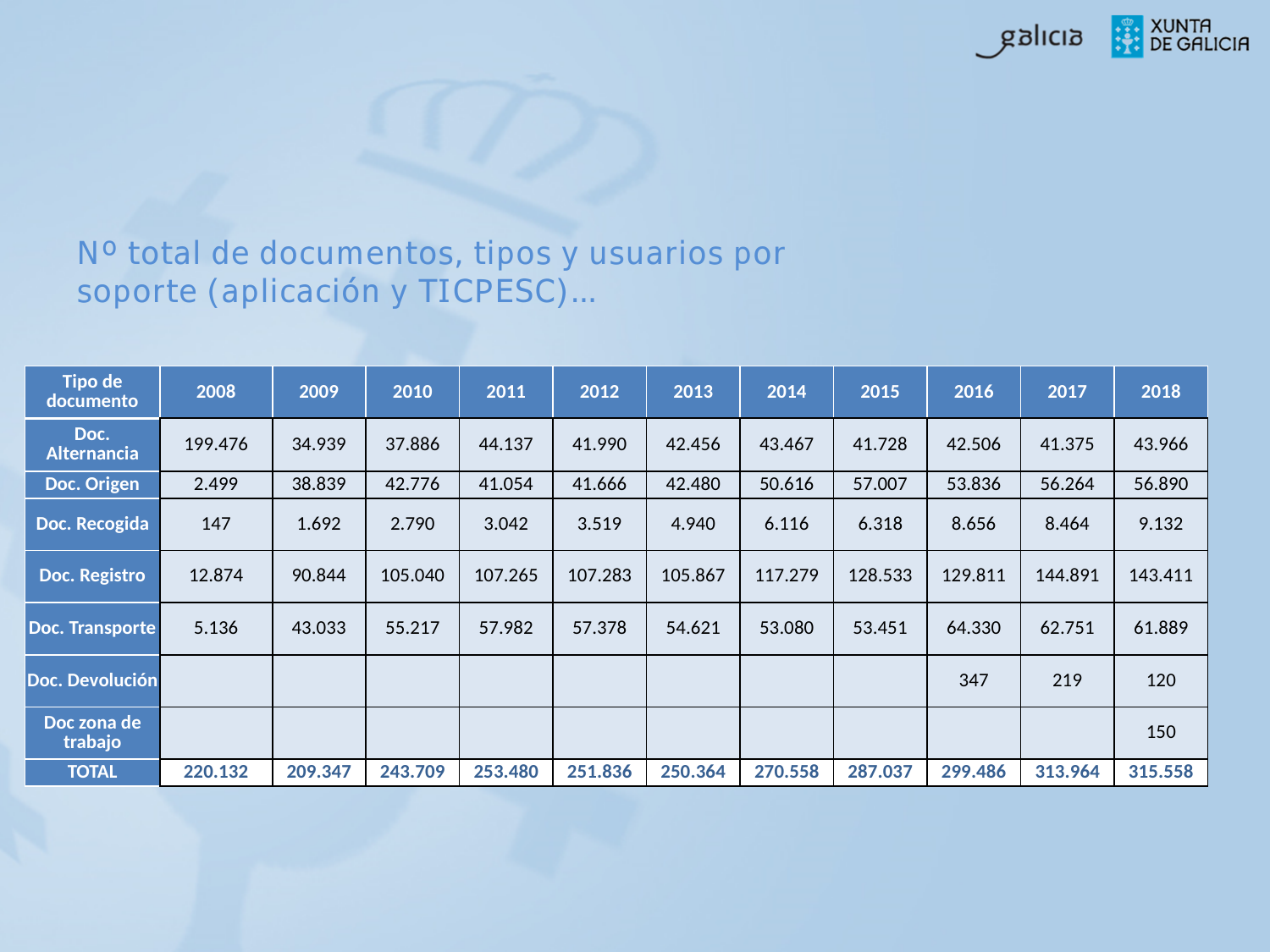

Nº total de documentos, tipos y usuarios por soporte (aplicación y TICPESC)…
| Tipo de documento | 2008 | 2009 | 2010 | 2011 | 2012 | 2013 | 2014 | 2015 | 2016 | 2017 | 2018 |
| --- | --- | --- | --- | --- | --- | --- | --- | --- | --- | --- | --- |
| Doc. Alternancia | 199.476 | 34.939 | 37.886 | 44.137 | 41.990 | 42.456 | 43.467 | 41.728 | 42.506 | 41.375 | 43.966 |
| Doc. Origen | 2.499 | 38.839 | 42.776 | 41.054 | 41.666 | 42.480 | 50.616 | 57.007 | 53.836 | 56.264 | 56.890 |
| Doc. Recogida | 147 | 1.692 | 2.790 | 3.042 | 3.519 | 4.940 | 6.116 | 6.318 | 8.656 | 8.464 | 9.132 |
| Doc. Registro | 12.874 | 90.844 | 105.040 | 107.265 | 107.283 | 105.867 | 117.279 | 128.533 | 129.811 | 144.891 | 143.411 |
| Doc. Transporte | 5.136 | 43.033 | 55.217 | 57.982 | 57.378 | 54.621 | 53.080 | 53.451 | 64.330 | 62.751 | 61.889 |
| Doc. Devolución |  |  |  |  |  |  |  |  | 347 | 219 | 120 |
| Doc zona de trabajo |  |  |  |  |  |  |  |  |  |  | 150 |
| TOTAL | 220.132 | 209.347 | 243.709 | 253.480 | 251.836 | 250.364 | 270.558 | 287.037 | 299.486 | 313.964 | 315.558 |